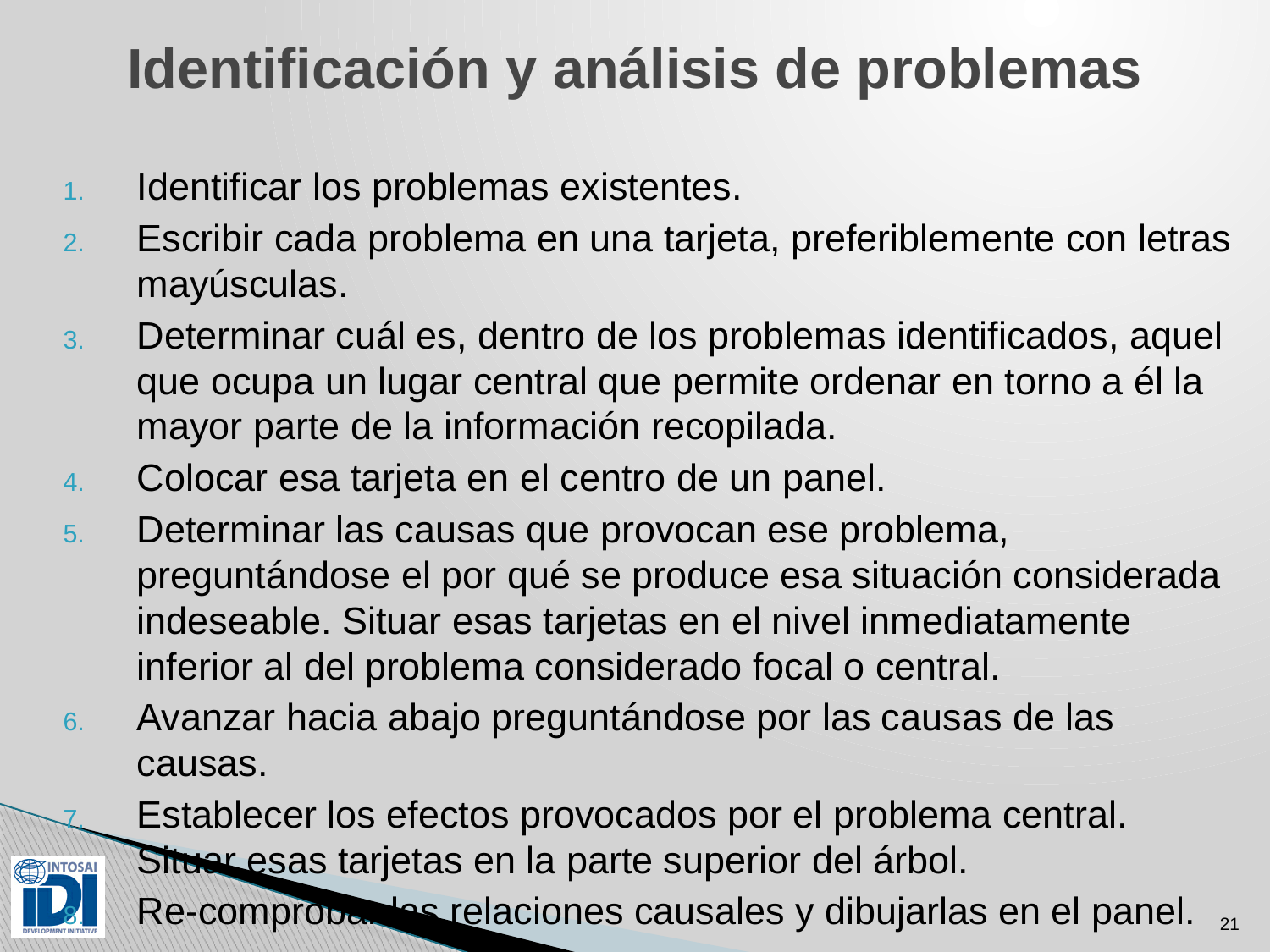

# Identificación y análisis de problemas
Identificar los problemas existentes.
Escribir cada problema en una tarjeta, preferiblemente con letras mayúsculas.
Determinar cuál es, dentro de los problemas identificados, aquel que ocupa un lugar central que permite ordenar en torno a él la mayor parte de la información recopilada.
Colocar esa tarjeta en el centro de un panel.
Determinar las causas que provocan ese problema, preguntándose el por qué se produce esa situación considerada indeseable. Situar esas tarjetas en el nivel inmediatamente inferior al del problema considerado focal o central.
Avanzar hacia abajo preguntándose por las causas de las causas.
Establecer los efectos provocados por el problema central. Situar esas tarjetas en la parte superior del árbol.
Re-comprobar las relaciones causales y dibujarlas en el panel.
21